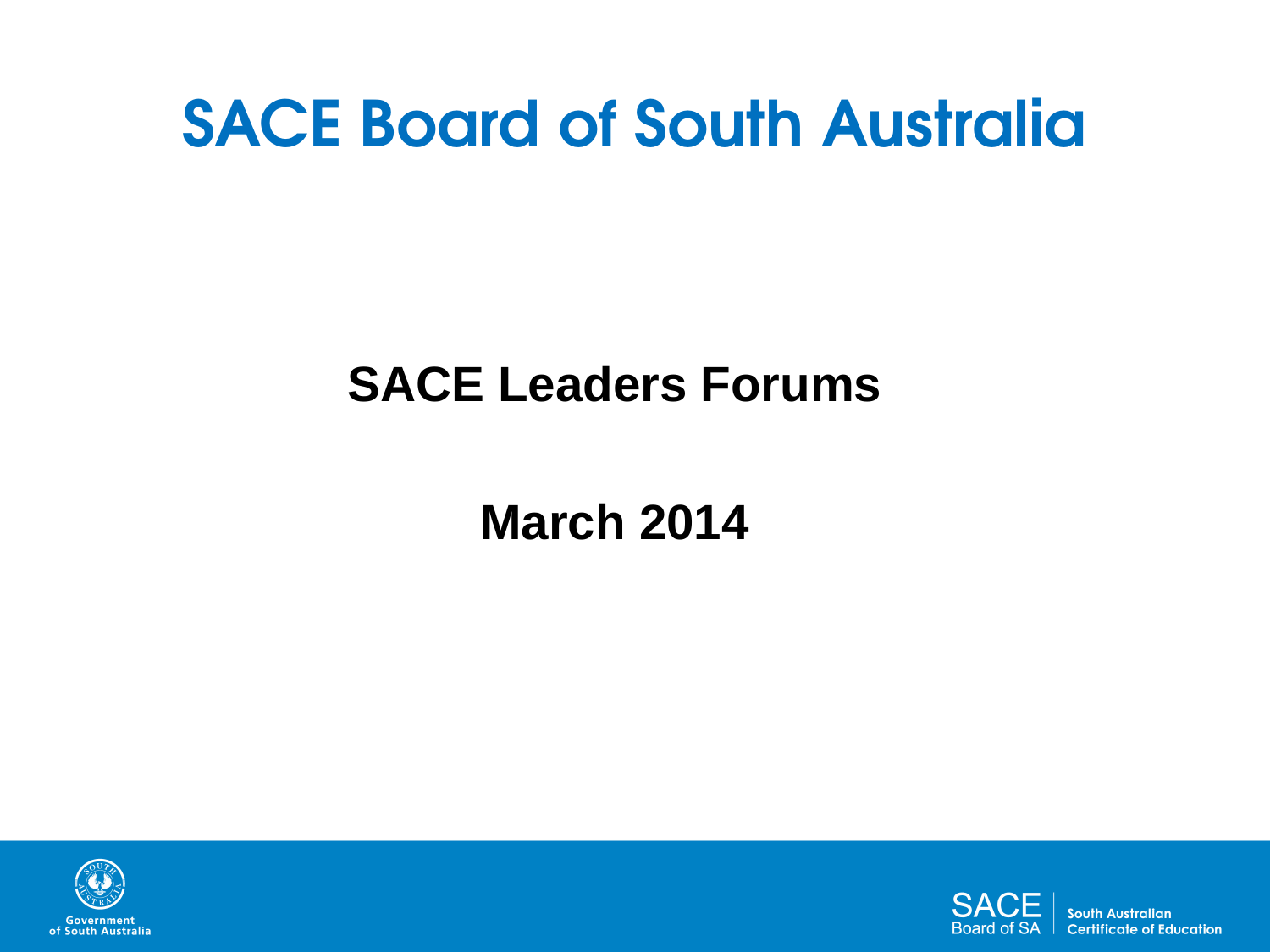

# SACE Board of South Australia

SACE Leaders Forums

March 2014